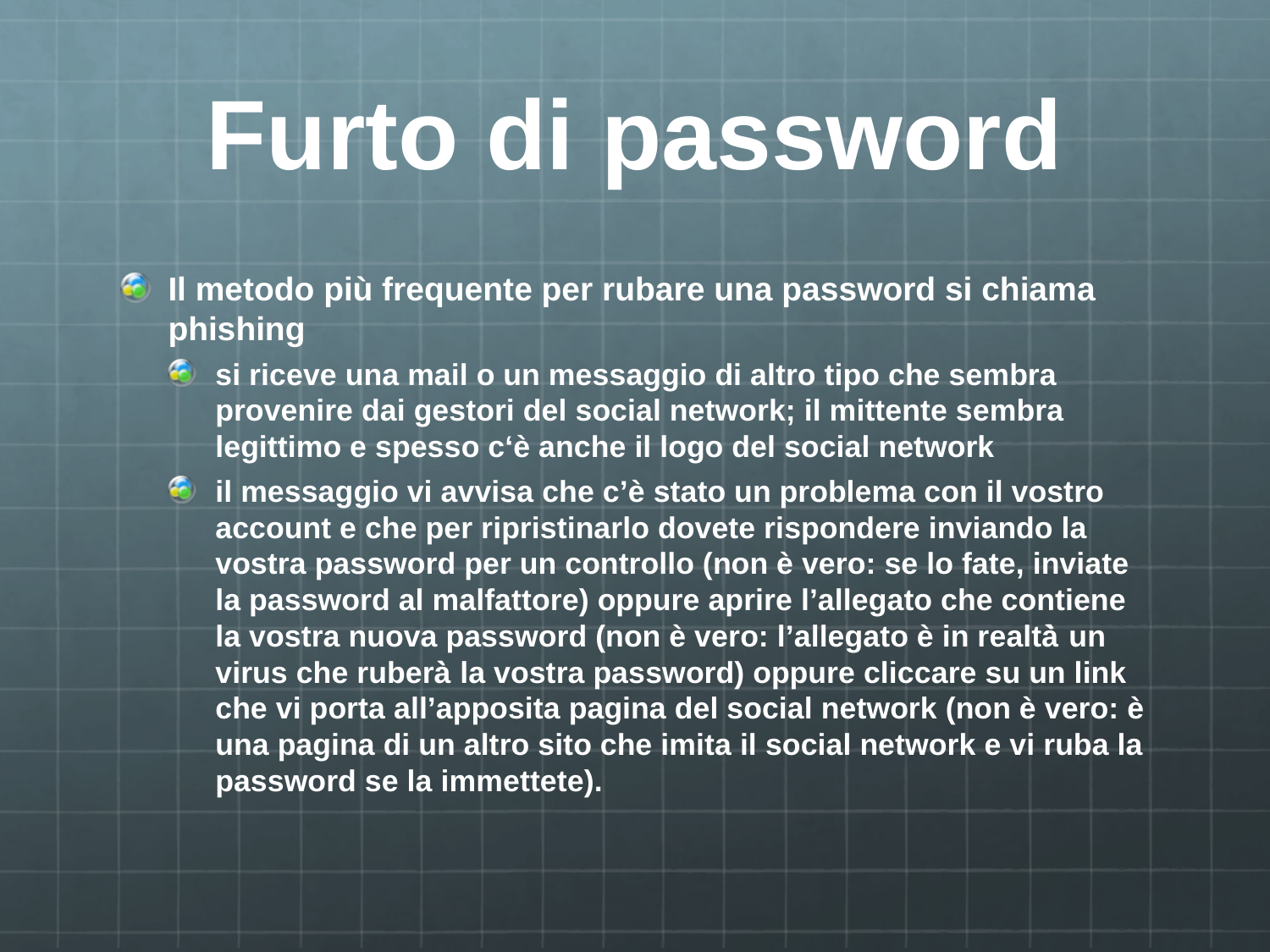

# Furto di password
Il metodo più frequente per rubare una password si chiama phishing
si riceve una mail o un messaggio di altro tipo che sembra provenire dai gestori del social network; il mittente sembra legittimo e spesso c‘è anche il logo del social network
il messaggio vi avvisa che c’è stato un problema con il vostro account e che per ripristinarlo dovete rispondere inviando la vostra password per un controllo (non è vero: se lo fate, inviate la password al malfattore) oppure aprire l’allegato che contiene la vostra nuova password (non è vero: l’allegato è in realtà̀ un virus che ruberà̀ la vostra password) oppure cliccare su un link che vi porta all’apposita pagina del social network (non è vero: è una pagina di un altro sito che imita il social network e vi ruba la password se la immettete).